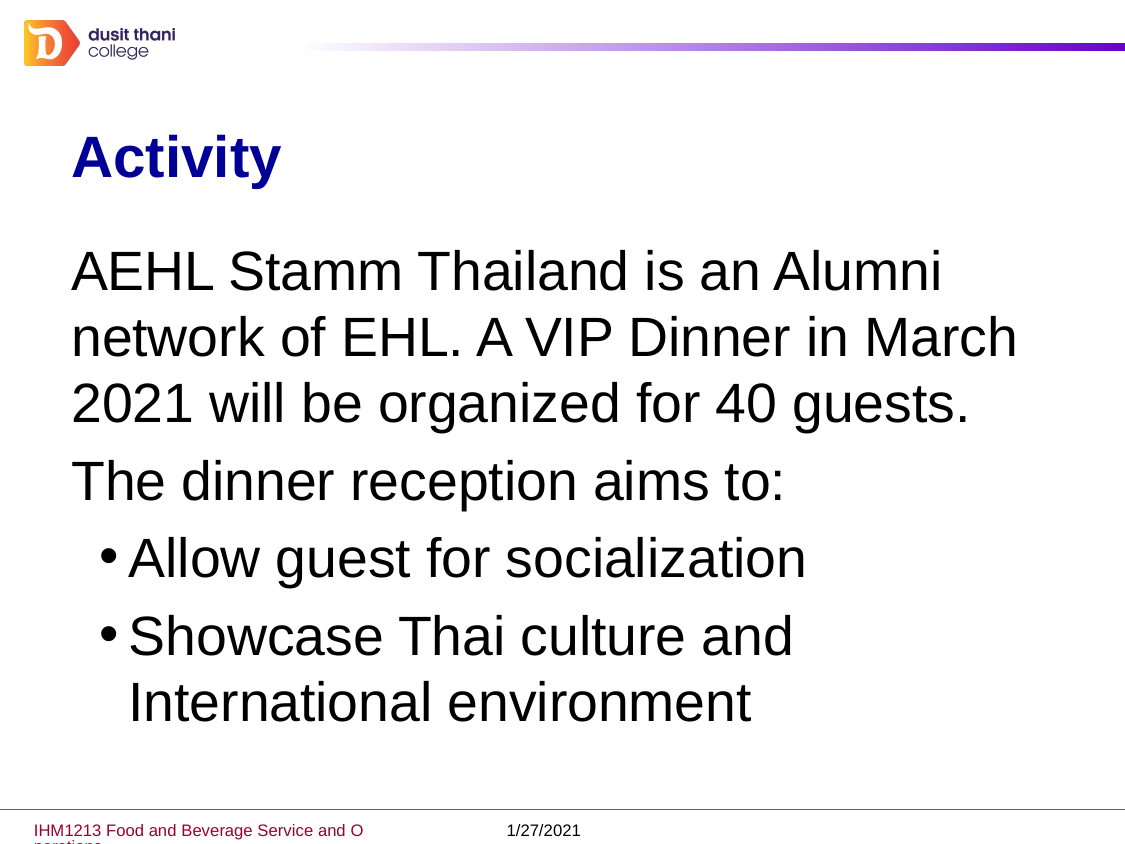

# Activity
AEHL Stamm Thailand is an Alumni network of EHL. A VIP Dinner in March 2021 will be organized for 40 guests.
The dinner reception aims to:
Allow guest for socialization
Showcase Thai culture and International environment

IHM1213 Food and Beverage Service and Operations
1/27/2021